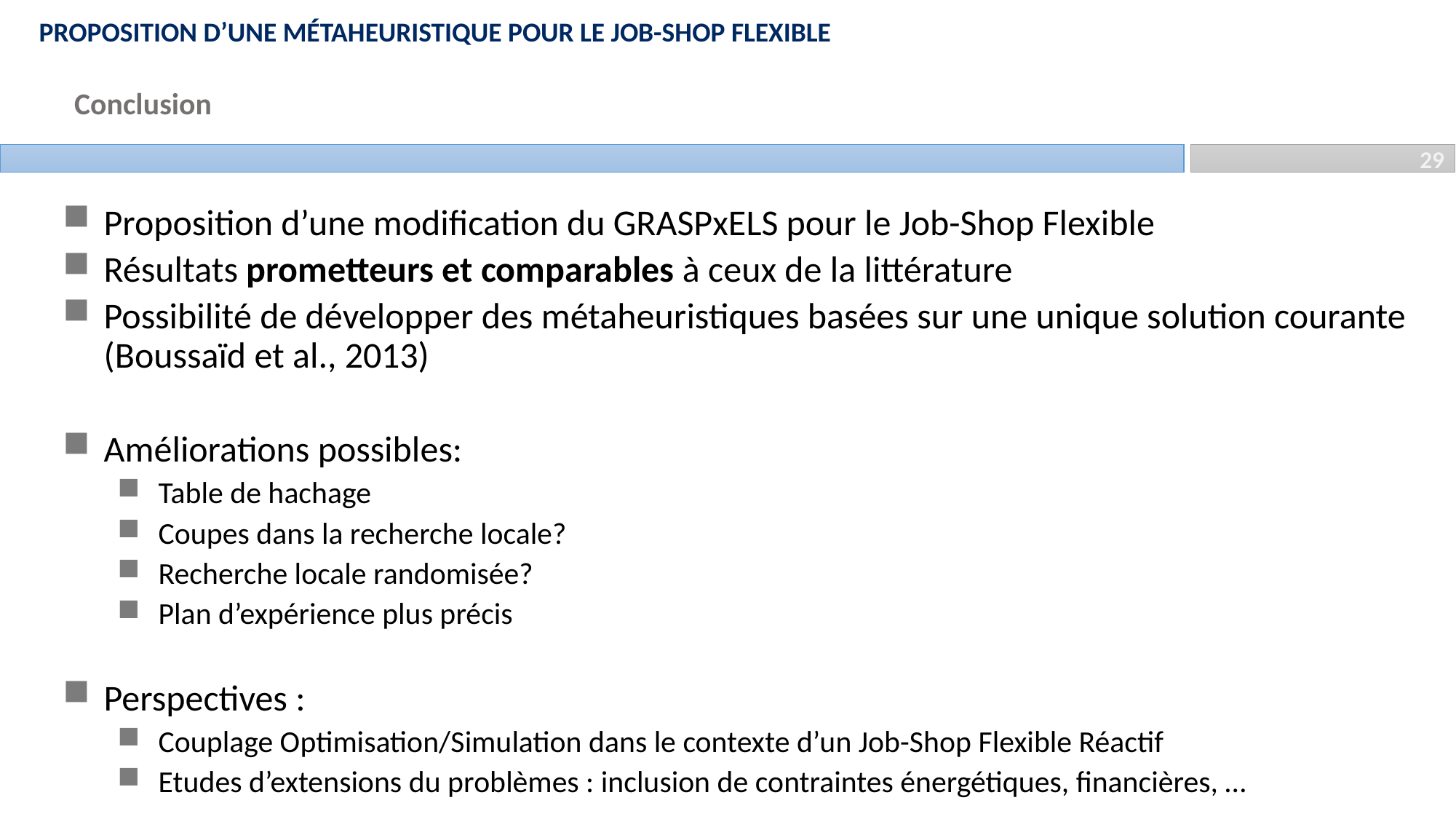

Proposition d’une métaheuristique pour le job-shop flexible
Conclusion
29

Proposition d’une modification du GRASPxELS pour le Job-Shop Flexible
Résultats prometteurs et comparables à ceux de la littérature
Possibilité de développer des métaheuristiques basées sur une unique solution courante (Boussaïd et al., 2013)

Améliorations possibles:
Table de hachage
Coupes dans la recherche locale?
Recherche locale randomisée?
Plan d’expérience plus précis

Perspectives :
Couplage Optimisation/Simulation dans le contexte d’un Job-Shop Flexible Réactif
Etudes d’extensions du problèmes : inclusion de contraintes énergétiques, financières, …